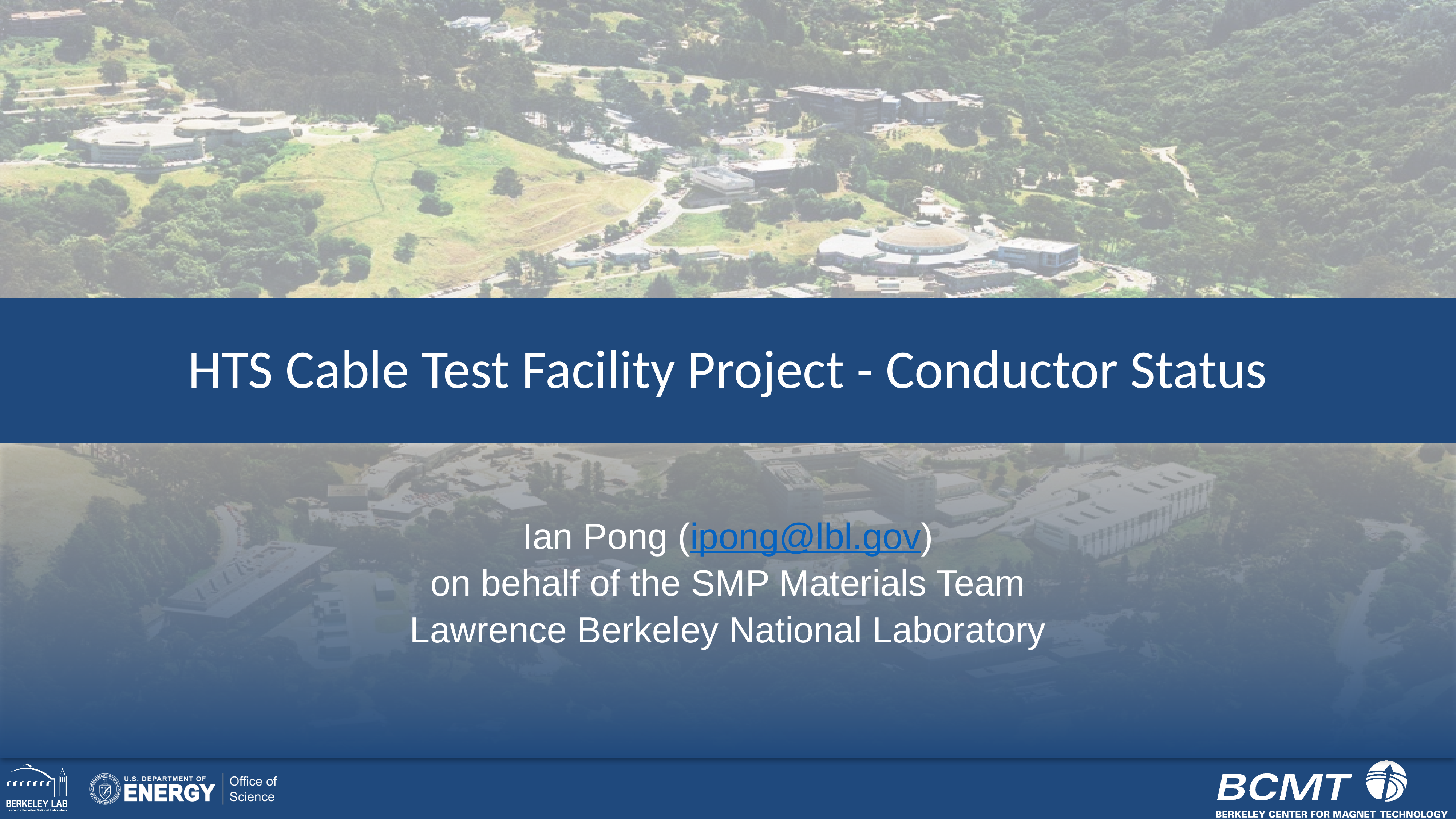

HTS Cable Test Facility Project - Conductor Status
Ian Pong (ipong@lbl.gov)
on behalf of the SMP Materials Team
Lawrence Berkeley National Laboratory